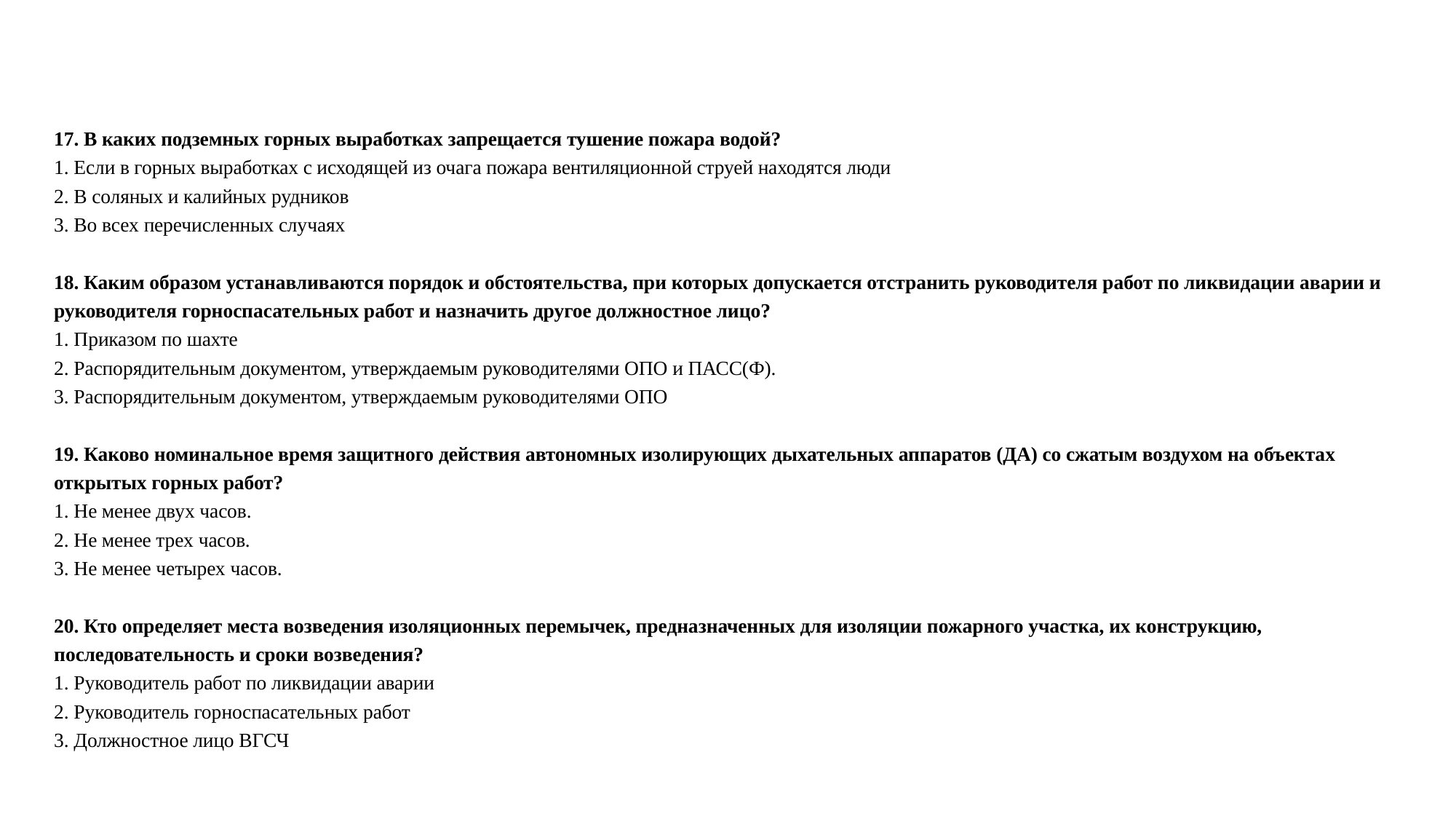

#
17. В каких подземных горных выработках запрещается тушение пожара водой?
1. Если в горных выработках с исходящей из очага пожара вентиляционной струей находятся люди
2. В соляных и калийных рудников
3. Во всех перечисленных случаях

18. Каким образом устанавливаются порядок и обстоятельства, при которых допускается отстранить руководителя работ по ликвидации аварии и руководителя горноспасательных работ и назначить другое должностное лицо?
1. Приказом по шахте
2. Распорядительным документом, утверждаемым руководителями ОПО и ПАСС(Ф).
3. Распорядительным документом, утверждаемым руководителями ОПО
19. Каково номинальное время защитного действия автономных изолирующих дыхательных аппаратов (ДА) со сжатым воздухом на объектах открытых горных работ?
1. Не менее двух часов.
2. Не менее трех часов.
3. Не менее четырех часов.

20. Кто определяет места возведения изоляционных перемычек, предназначенных для изоляции пожарного участка, их конструкцию, последовательность и сроки возведения?
1. Руководитель работ по ликвидации аварии
2. Руководитель горноспасательных работ
3. Должностное лицо ВГСЧ